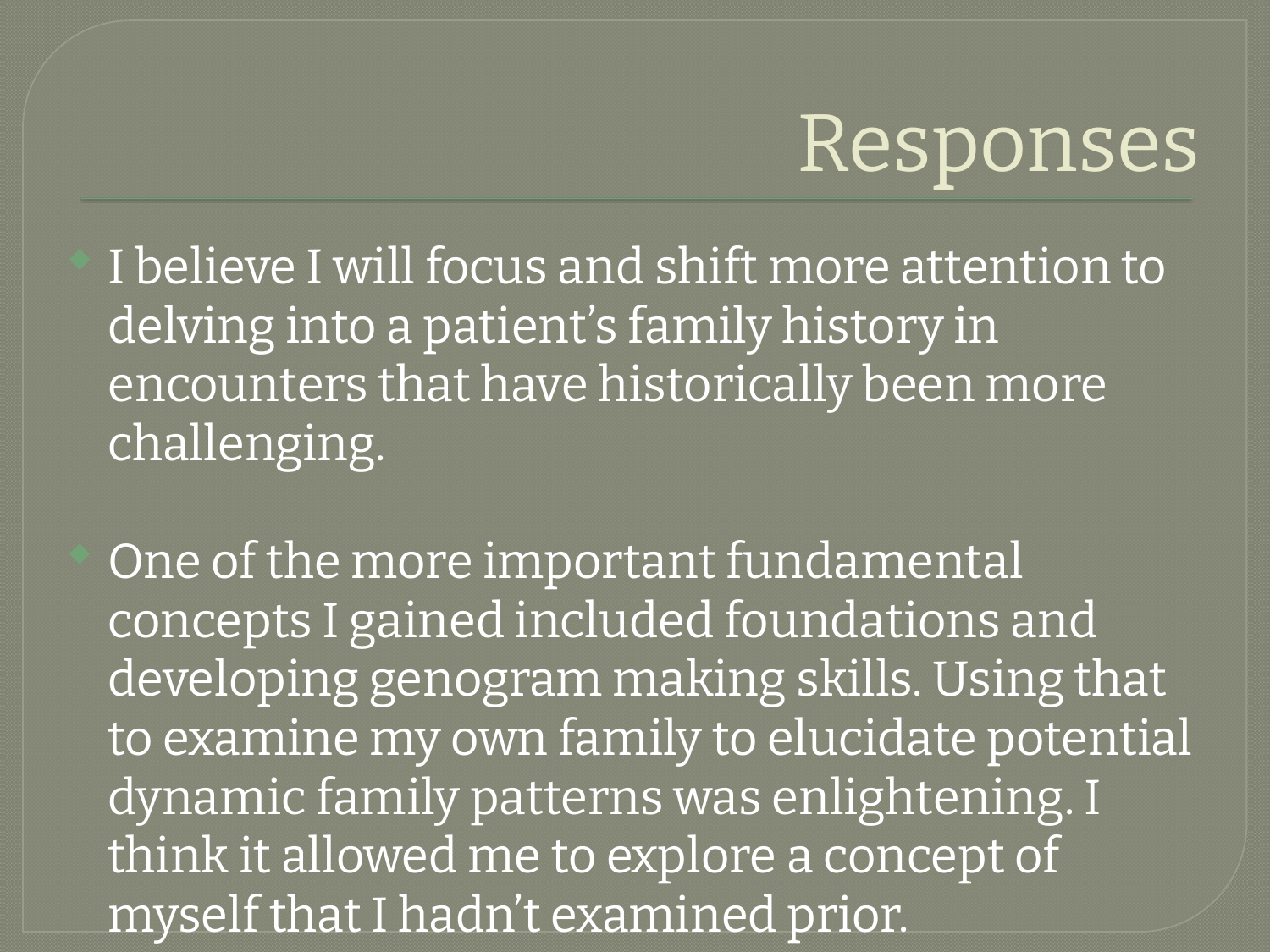

# Responses
I believe I will focus and shift more attention to delving into a patient’s family history in encounters that have historically been more challenging.
One of the more important fundamental concepts I gained included foundations and developing genogram making skills. Using that to examine my own family to elucidate potential dynamic family patterns was enlightening. I think it allowed me to explore a concept of myself that I hadn’t examined prior.